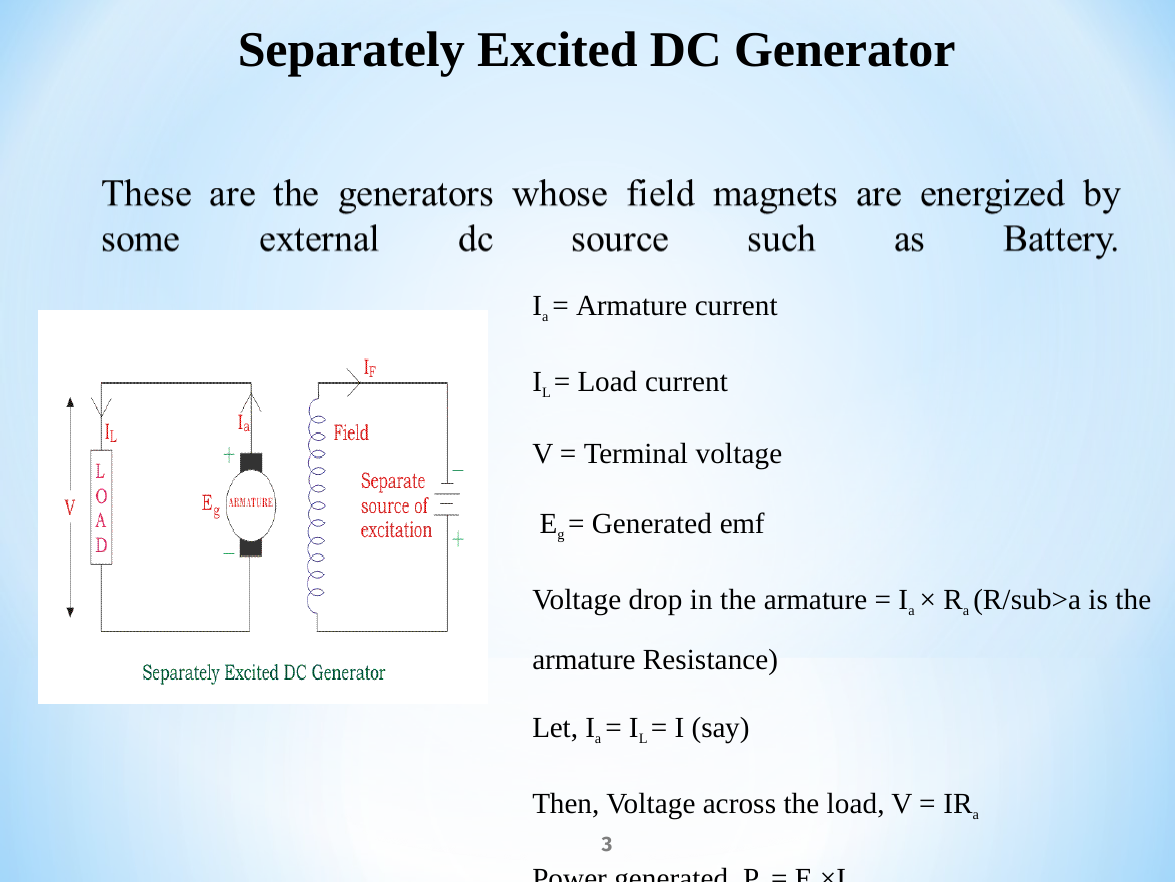

# Separately Excited DC Generator

Ia = Armature current

IL = Load current
V = Terminal voltage  Eg = Generated emf
Voltage drop in the armature = Ia × Ra (R/sub>a is the  armature Resistance)

Let, Ia = IL = I (say)

Then, Voltage across the load, V = IRa
3
Power generated, Pg = Eg×I